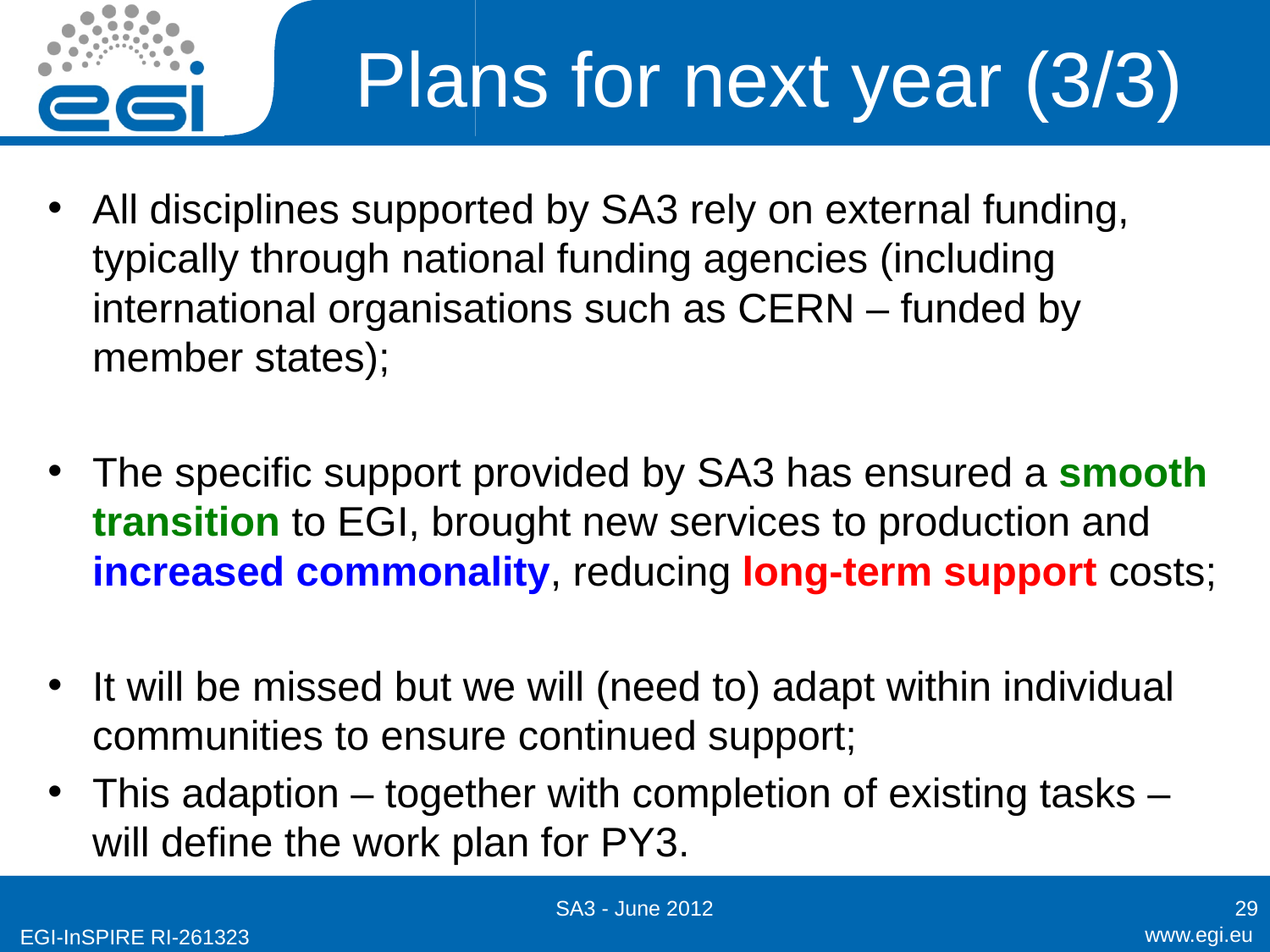

# Plans for next year (3/3)
All disciplines supported by SA3 rely on external funding, typically through national funding agencies (including international organisations such as CERN – funded by member states);

The specific support provided by SA3 has ensured a smooth transition to EGI, brought new services to production and increased commonality, reducing long-term support costs;

It will be missed but we will (need to) adapt within individual communities to ensure continued support;
This adaption – together with completion of existing tasks – will define the work plan for PY3.
SA3 - June 2012
29